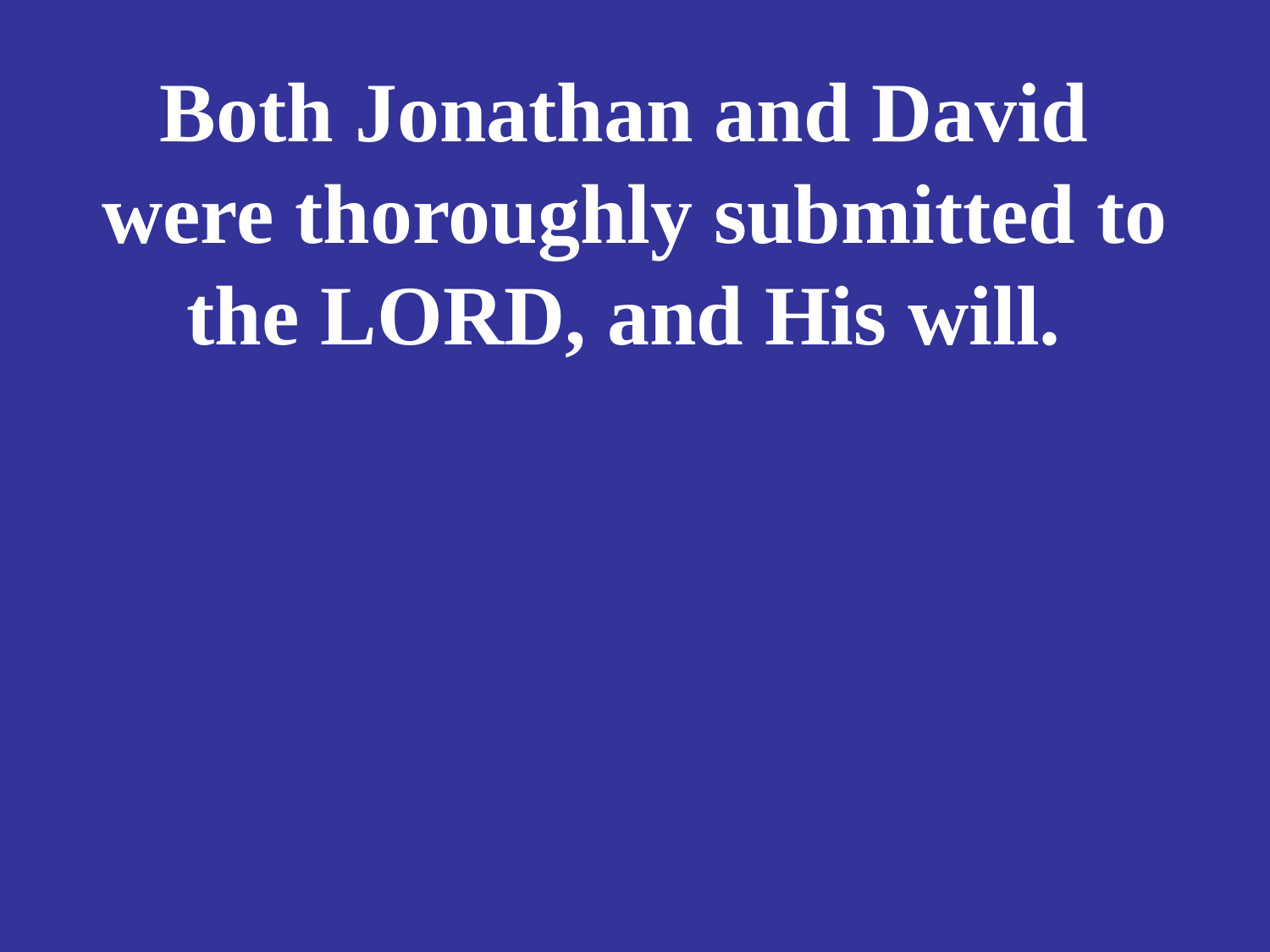

# Both Jonathan and David were thoroughly submitted to the LORD, and His will.